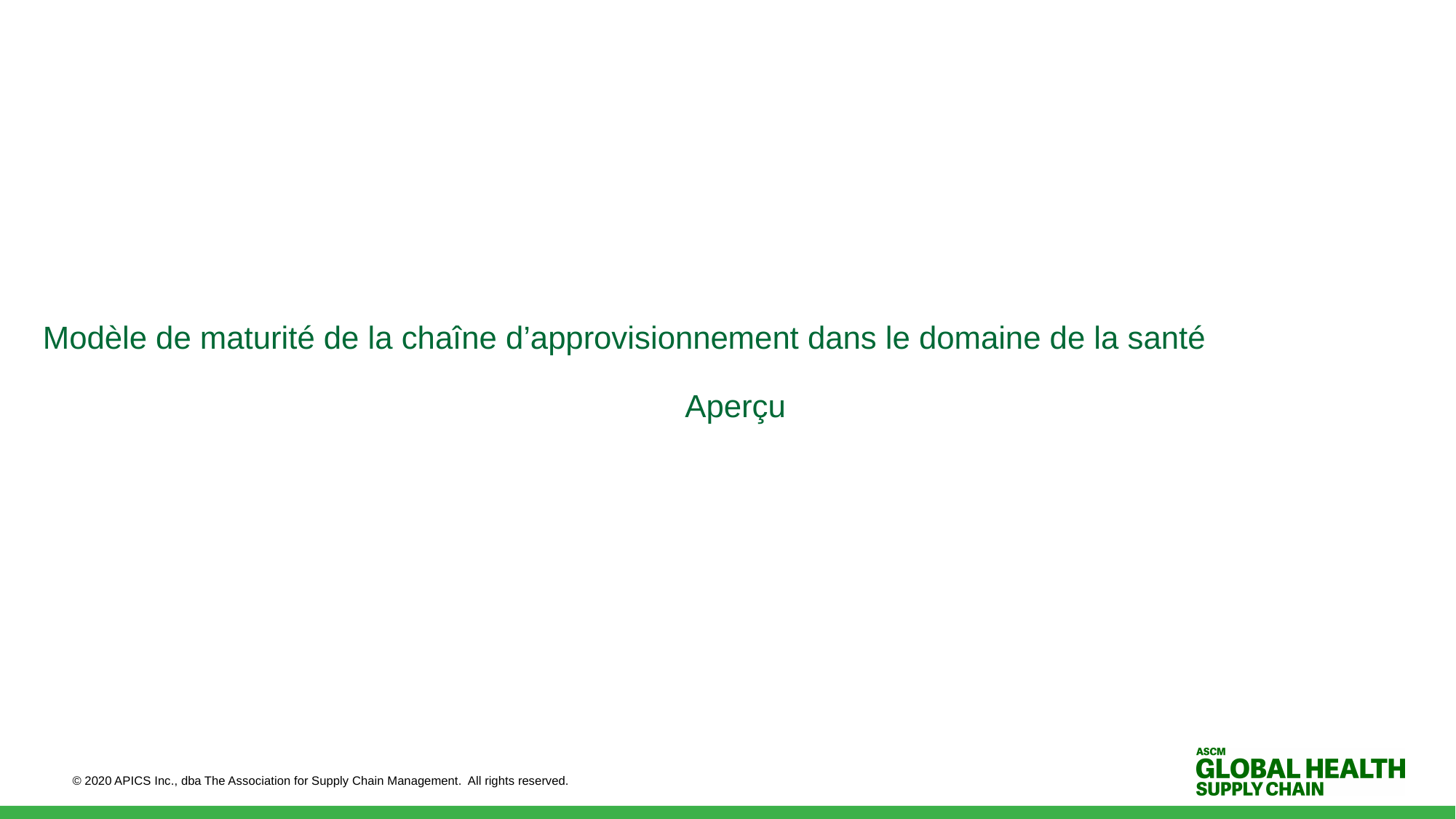

# Modèle de maturité de la chaîne d’approvisionnement dans le domaine de la santé
Aperçu